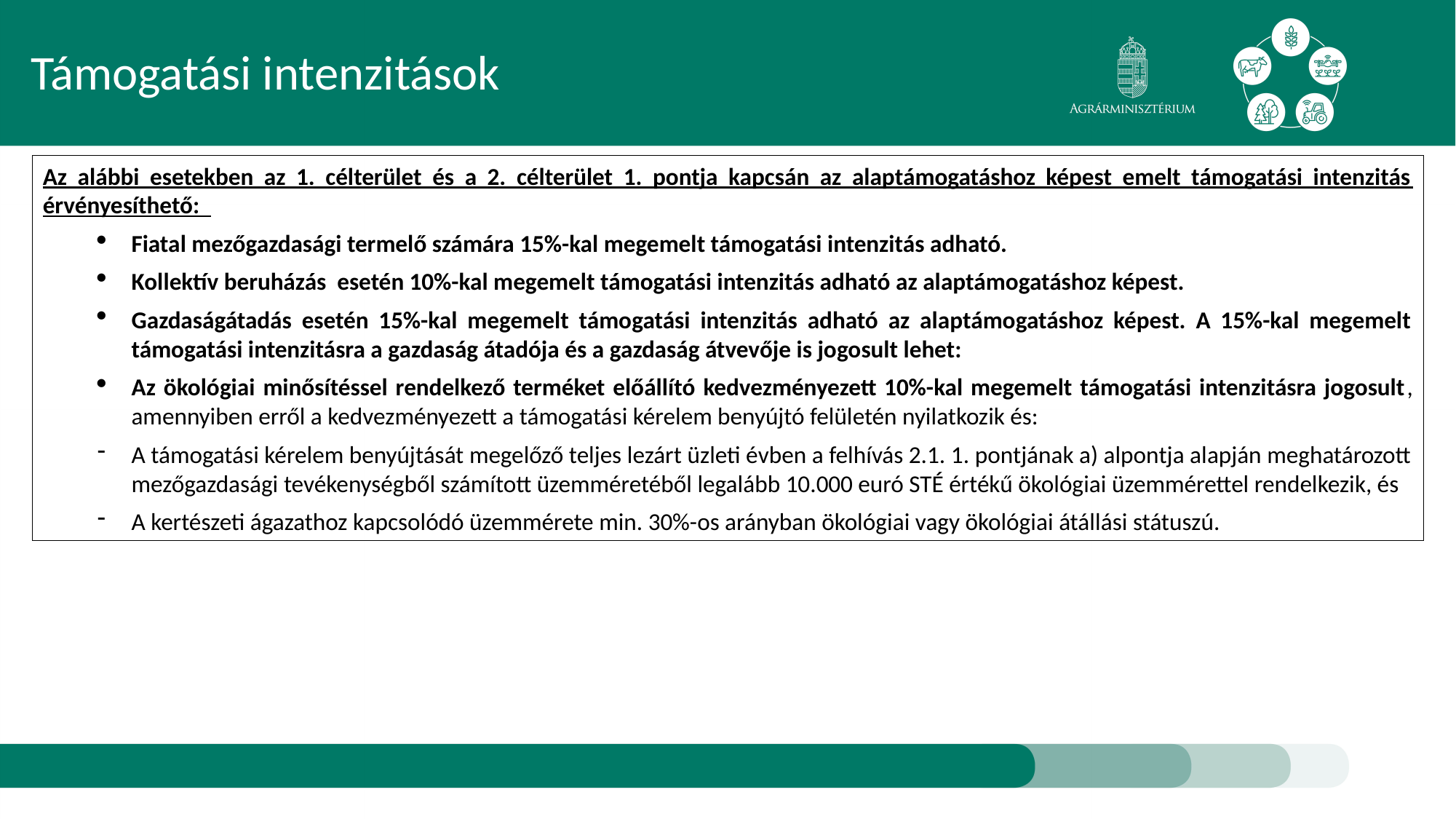

Támogatási intenzitások
Az alábbi esetekben az 1. célterület és a 2. célterület 1. pontja kapcsán az alaptámogatáshoz képest emelt támogatási intenzitás érvényesíthető:
Fiatal mezőgazdasági termelő számára 15%-kal megemelt támogatási intenzitás adható.
Kollektív beruházás  esetén 10%-kal megemelt támogatási intenzitás adható az alaptámogatáshoz képest.
Gazdaságátadás esetén 15%-kal megemelt támogatási intenzitás adható az alaptámogatáshoz képest. A 15%-kal megemelt támogatási intenzitásra a gazdaság átadója és a gazdaság átvevője is jogosult lehet:
Az ökológiai minősítéssel rendelkező terméket előállító kedvezményezett 10%-kal megemelt támogatási intenzitásra jogosult, amennyiben erről a kedvezményezett a támogatási kérelem benyújtó felületén nyilatkozik és:
A támogatási kérelem benyújtását megelőző teljes lezárt üzleti évben a felhívás 2.1. 1. pontjának a) alpontja alapján meghatározott mezőgazdasági tevékenységből számított üzemméretéből legalább 10.000 euró STÉ értékű ökológiai üzemmérettel rendelkezik, és
A kertészeti ágazathoz kapcsolódó üzemmérete min. 30%-os arányban ökológiai vagy ökológiai átállási státuszú.